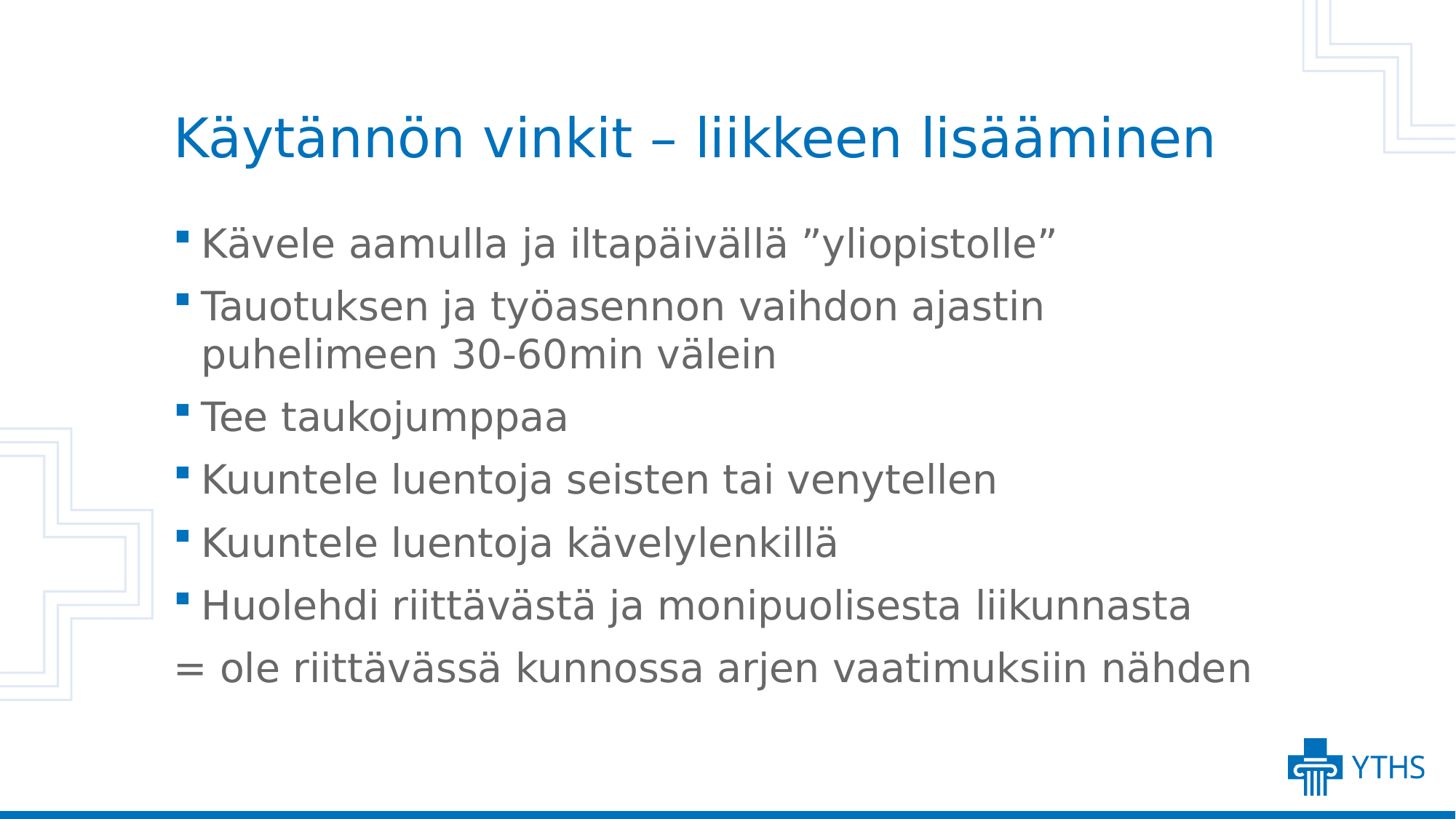

# Käytännön vinkit – liikkeen lisääminen
Kävele aamulla ja iltapäivällä ”yliopistolle”
Tauotuksen ja työasennon vaihdon ajastin puhelimeen 30-60min välein
Tee taukojumppaa
Kuuntele luentoja seisten tai venytellen
Kuuntele luentoja kävelylenkillä
Huolehdi riittävästä ja monipuolisesta liikunnasta
= ole riittävässä kunnossa arjen vaatimuksiin nähden